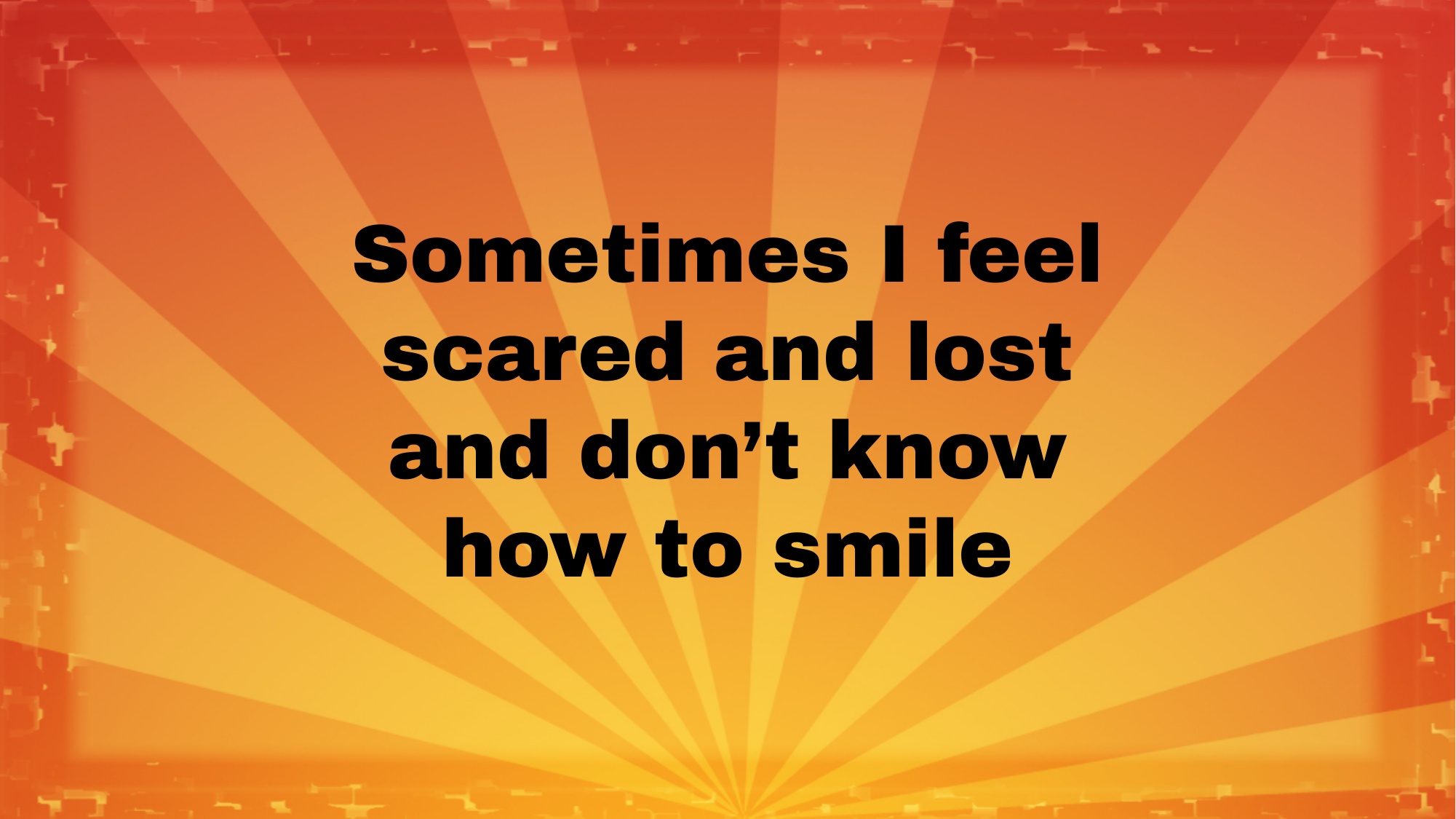

Sometimes I feel scared and lost
and don’t know
how to smile